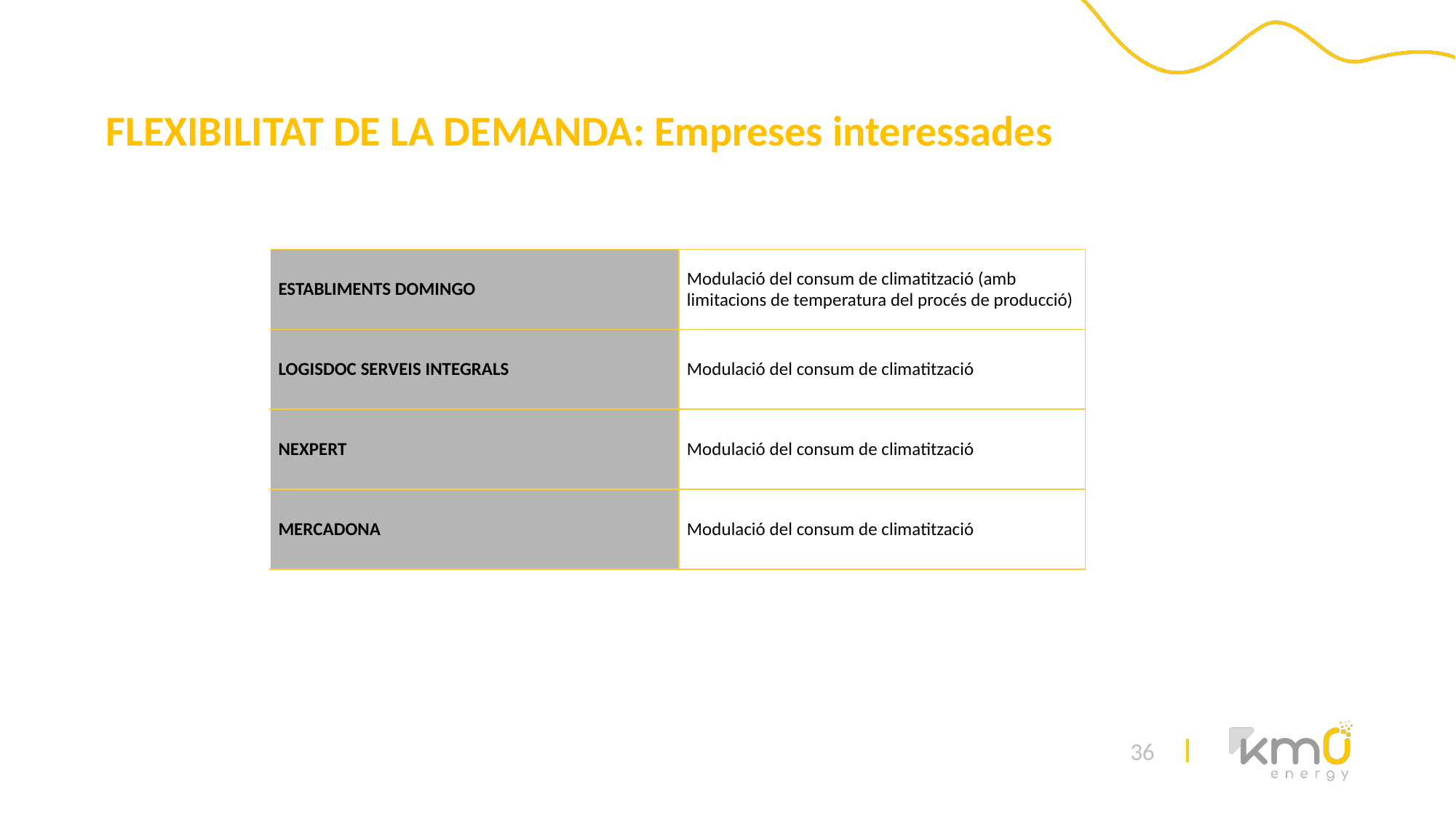

FLEXIBILITAT DE LA DEMANDA: Empreses interessades
| ESTABLIMENTS DOMINGO | Modulació del consum de climatització (amb limitacions de temperatura del procés de producció) |
| --- | --- |
| LOGISDOC SERVEIS INTEGRALS | Modulació del consum de climatització |
| NEXPERT | Modulació del consum de climatització |
| MERCADONA | Modulació del consum de climatització |